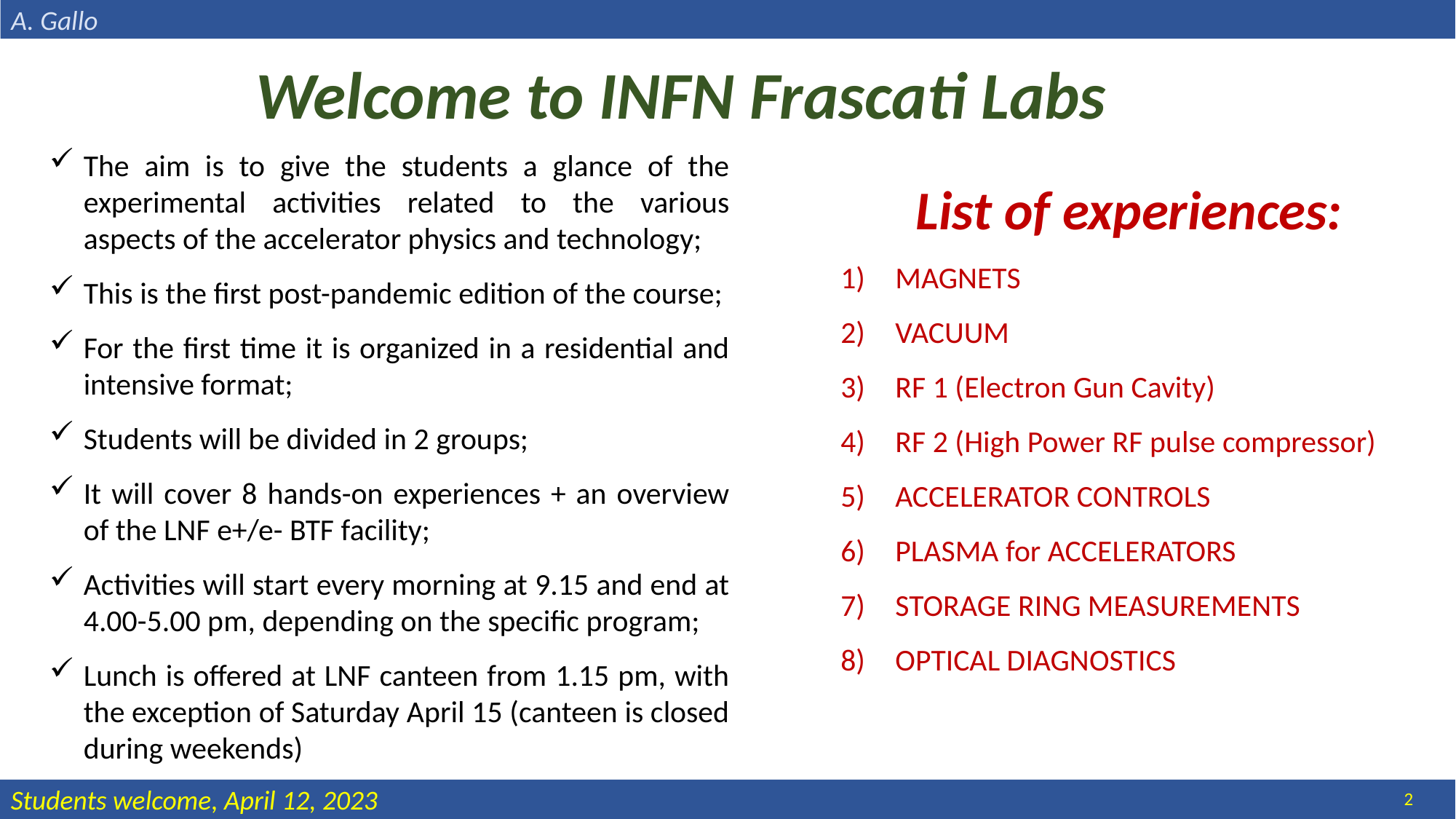

A. Gallo
Welcome to INFN Frascati Labs
The aim is to give the students a glance of the experimental activities related to the various aspects of the accelerator physics and technology;
This is the first post-pandemic edition of the course;
For the first time it is organized in a residential and intensive format;
Students will be divided in 2 groups;
It will cover 8 hands-on experiences + an overview of the LNF e+/e- BTF facility;
Activities will start every morning at 9.15 and end at 4.00-5.00 pm, depending on the specific program;
Lunch is offered at LNF canteen from 1.15 pm, with the exception of Saturday April 15 (canteen is closed during weekends)
List of experiences:
MAGNETS
VACUUM
RF 1 (Electron Gun Cavity)
RF 2 (High Power RF pulse compressor)
ACCELERATOR CONTROLS
PLASMA for ACCELERATORS
STORAGE RING MEASUREMENTS
OPTICAL DIAGNOSTICS

2
Students welcome, April 12, 2023